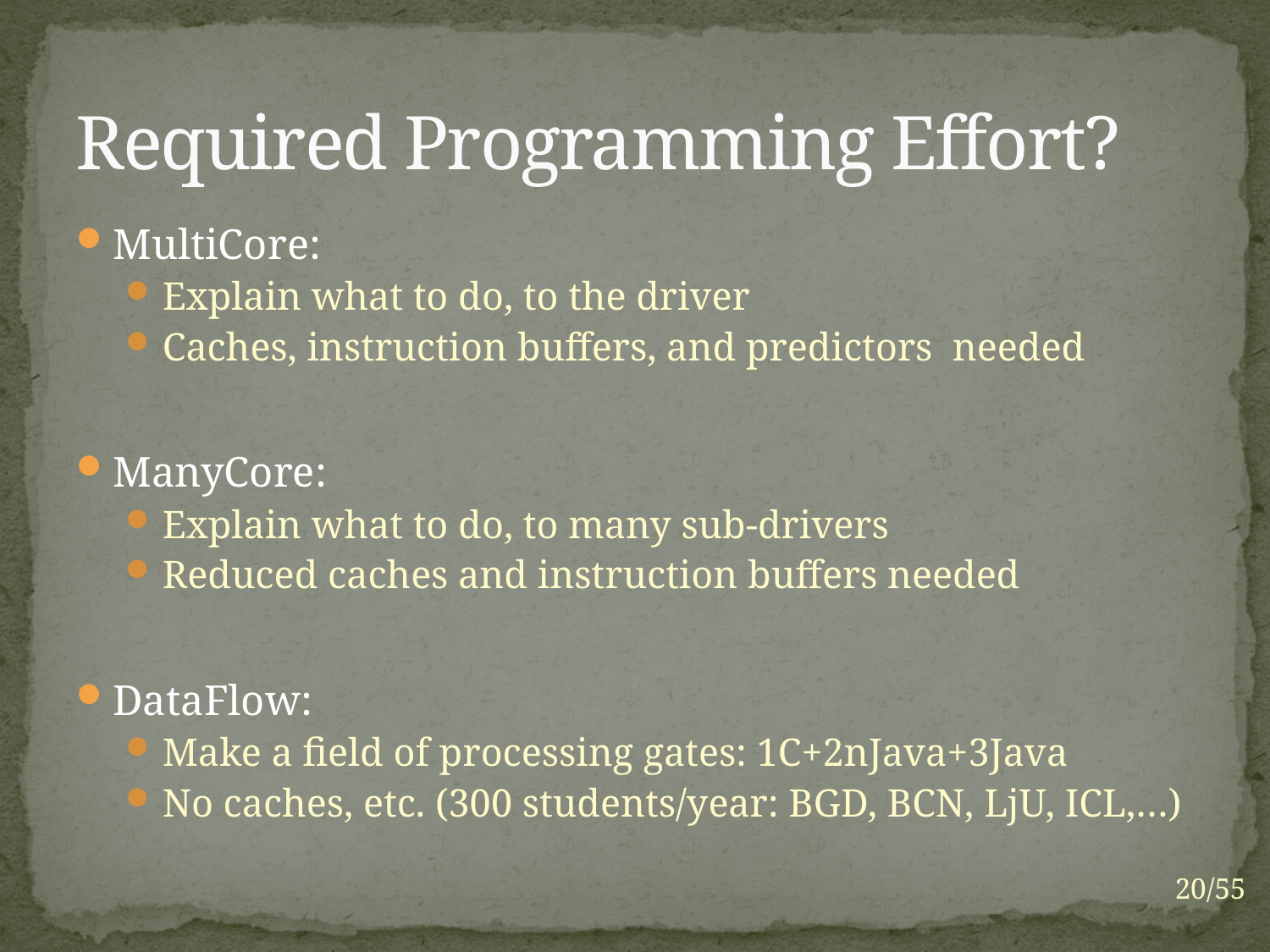

# Required Programming Effort?
MultiCore:
Explain what to do, to the driver
Caches, instruction buffers, and predictors  needed

ManyCore:
Explain what to do, to many sub-drivers
Reduced caches and instruction buffers needed

DataFlow:
Make a field of processing gates: 1C+2nJava+3Java
No caches, etc. (300 students/year: BGD, BCN, LjU, ICL,…)
20/55